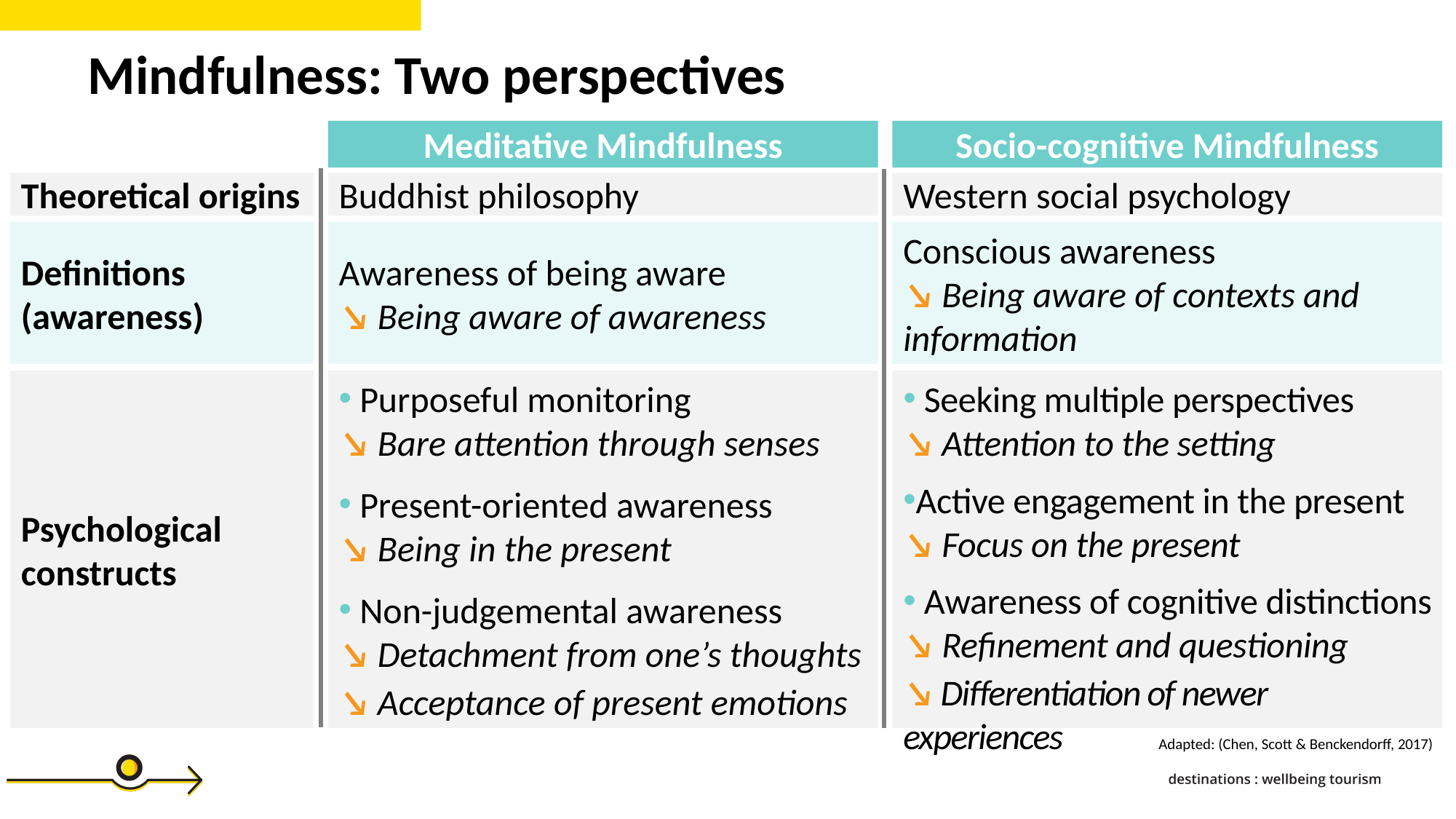

Mindfulness: Two perspectives
Meditative Mindfulness
Socio-cognitive Mindfulness
Theoretical origins
Buddhist philosophy
Western social psychology
Definitions
(awareness)
Awareness of being aware
↘ Being aware of awareness
Conscious awareness
↘ Being aware of contexts and information
Psychological constructs
 Purposeful monitoring
↘ Bare attention through senses
 Present-oriented awareness
↘ Being in the present
 Non-judgemental awareness
↘ Detachment from one’s thoughts
↘ Acceptance of present emotions
 Seeking multiple perspectives
↘ Attention to the setting
Active engagement in the present
↘ Focus on the present
 Awareness of cognitive distinctions
↘ Refinement and questioning
↘ Differentiation of newer experiences
Adapted: (Chen, Scott & Benckendorff, 2017)